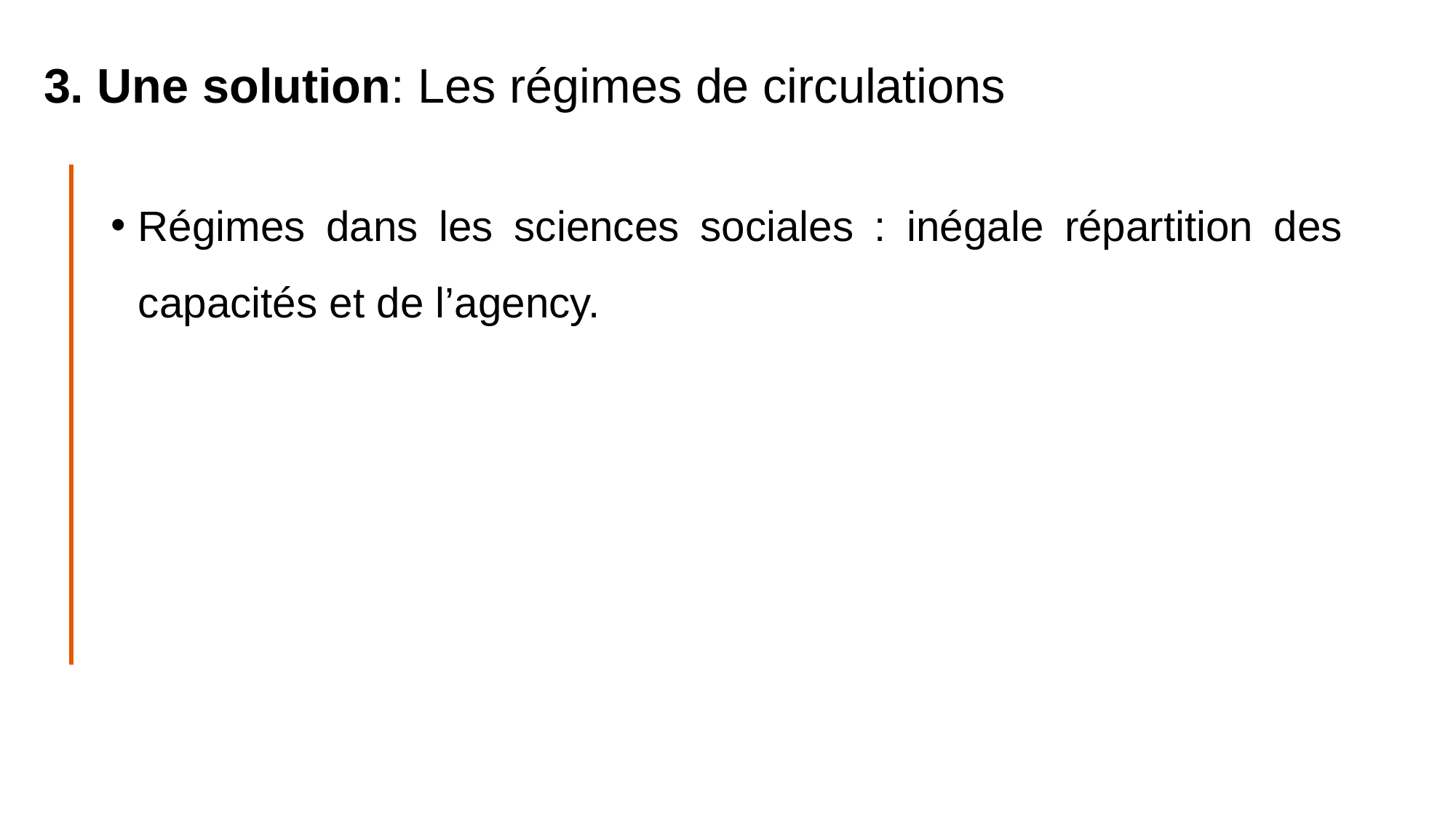

3. Une solution: Les régimes de circulations

Régimes dans les sciences sociales : inégale répartition des capacités et de l’agency.